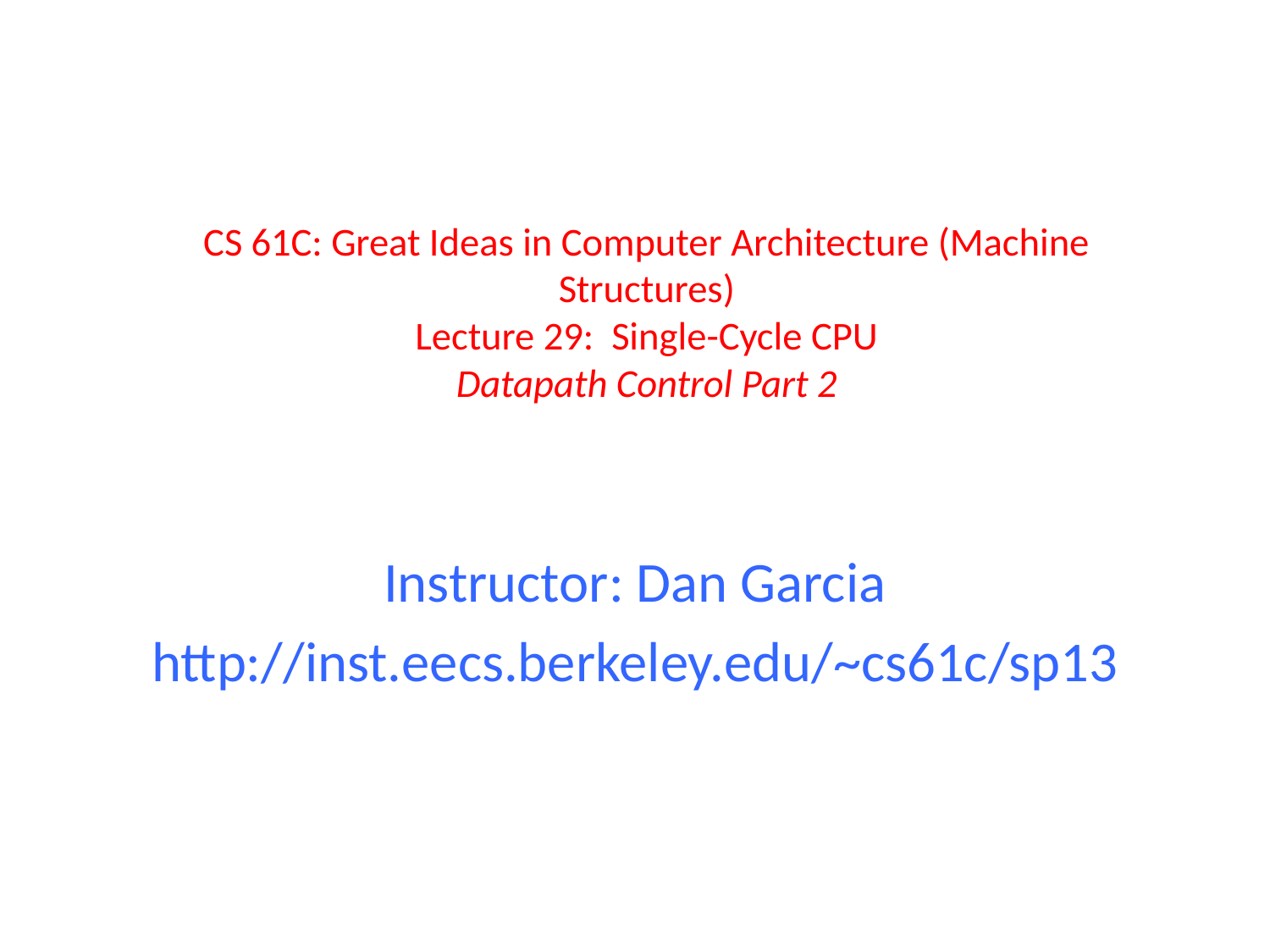

# CS 61C: Great Ideas in Computer Architecture (Machine Structures) Lecture 29:  Single-Cycle CPU Datapath Control Part 2
Instructor: Dan Garcia
http://inst.eecs.berkeley.edu/~cs61c/sp13